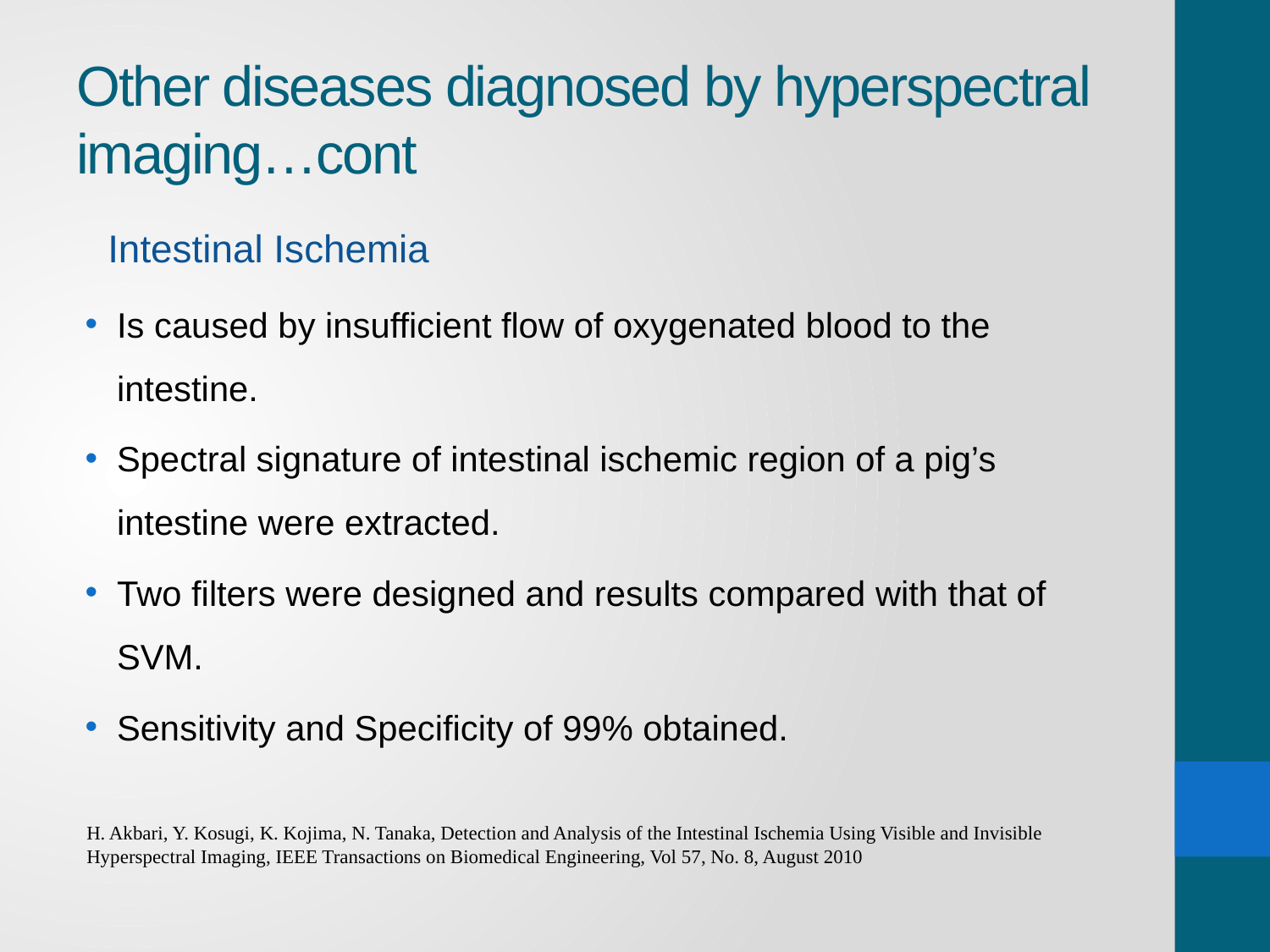

# Other diseases diagnosed by hyperspectral imaging…cont
Intestinal Ischemia
Is caused by insufficient flow of oxygenated blood to the intestine.
Spectral signature of intestinal ischemic region of a pig’s intestine were extracted.
Two filters were designed and results compared with that of SVM.
Sensitivity and Specificity of 99% obtained.

H. Akbari, Y. Kosugi, K. Kojima, N. Tanaka, Detection and Analysis of the Intestinal Ischemia Using Visible and Invisible Hyperspectral Imaging, IEEE Transactions on Biomedical Engineering, Vol 57, No. 8, August 2010